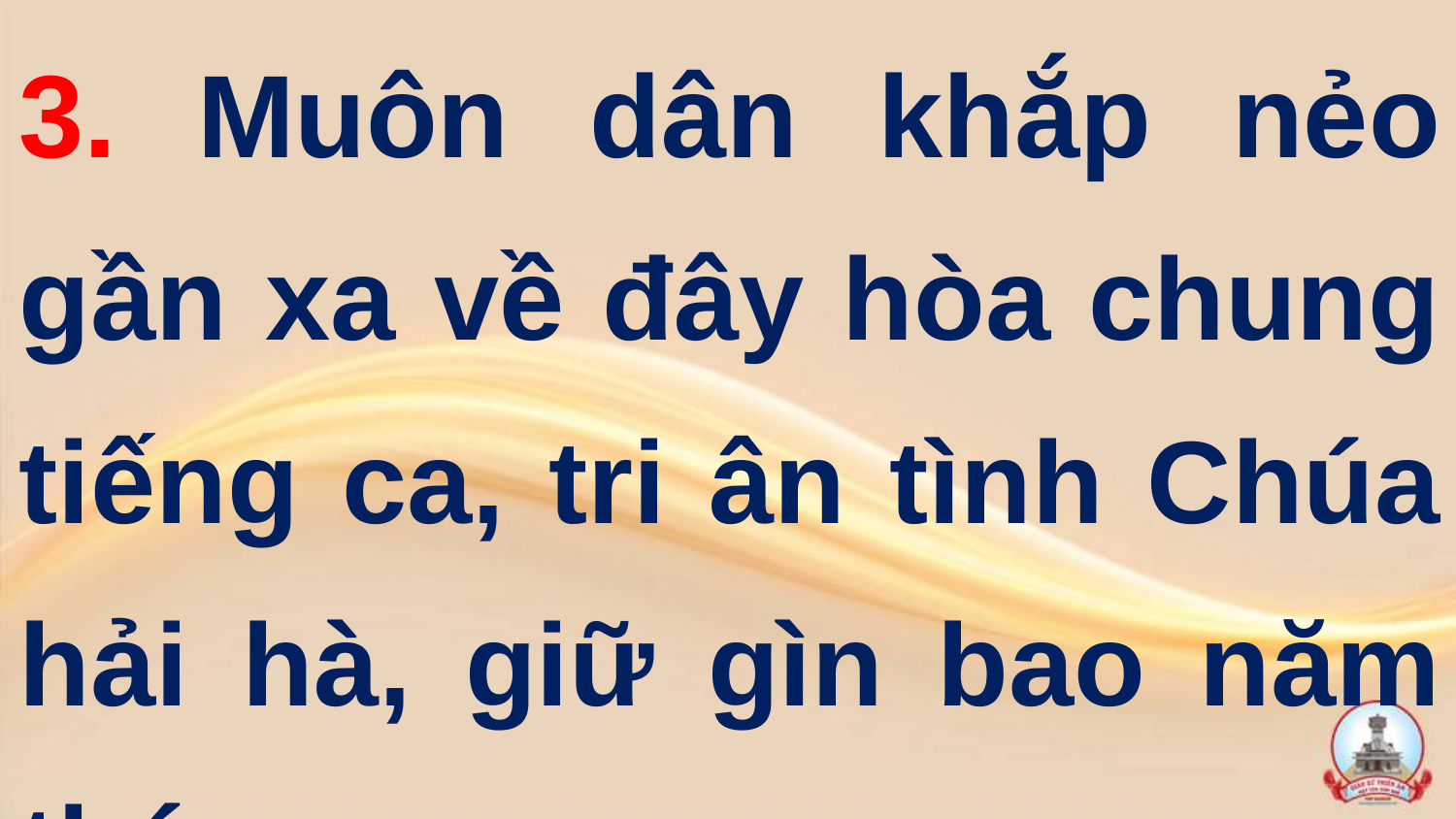

3. Muôn dân khắp nẻo gần xa về đây hòa chung tiếng ca, tri ân tình Chúa hải hà, giữ gìn bao năm tháng qua.